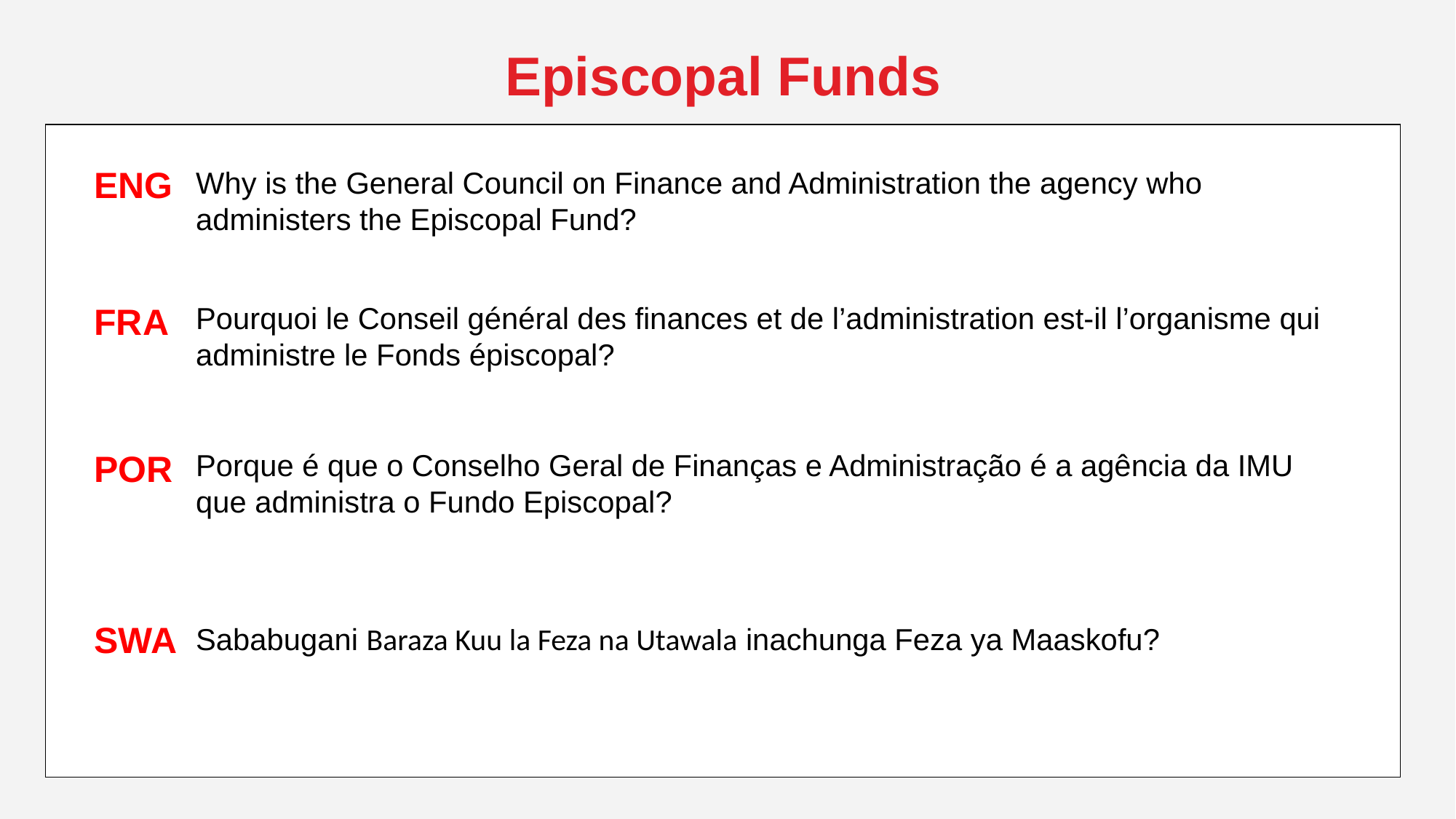

Episcopal Funds

ENG
Why is the General Council on Finance and Administration the agency who administers the Episcopal Fund?

FRA
Pourquoi le Conseil général des finances et de l’administration est-il l’organisme qui administre le Fonds épiscopal?
POR
Porque é que o Conselho Geral de Finanças e Administração é a agência da IMU que administra o Fundo Episcopal?

SWA
Sababugani Baraza Kuu la Feza na Utawala inachunga Feza ya Maaskofu?